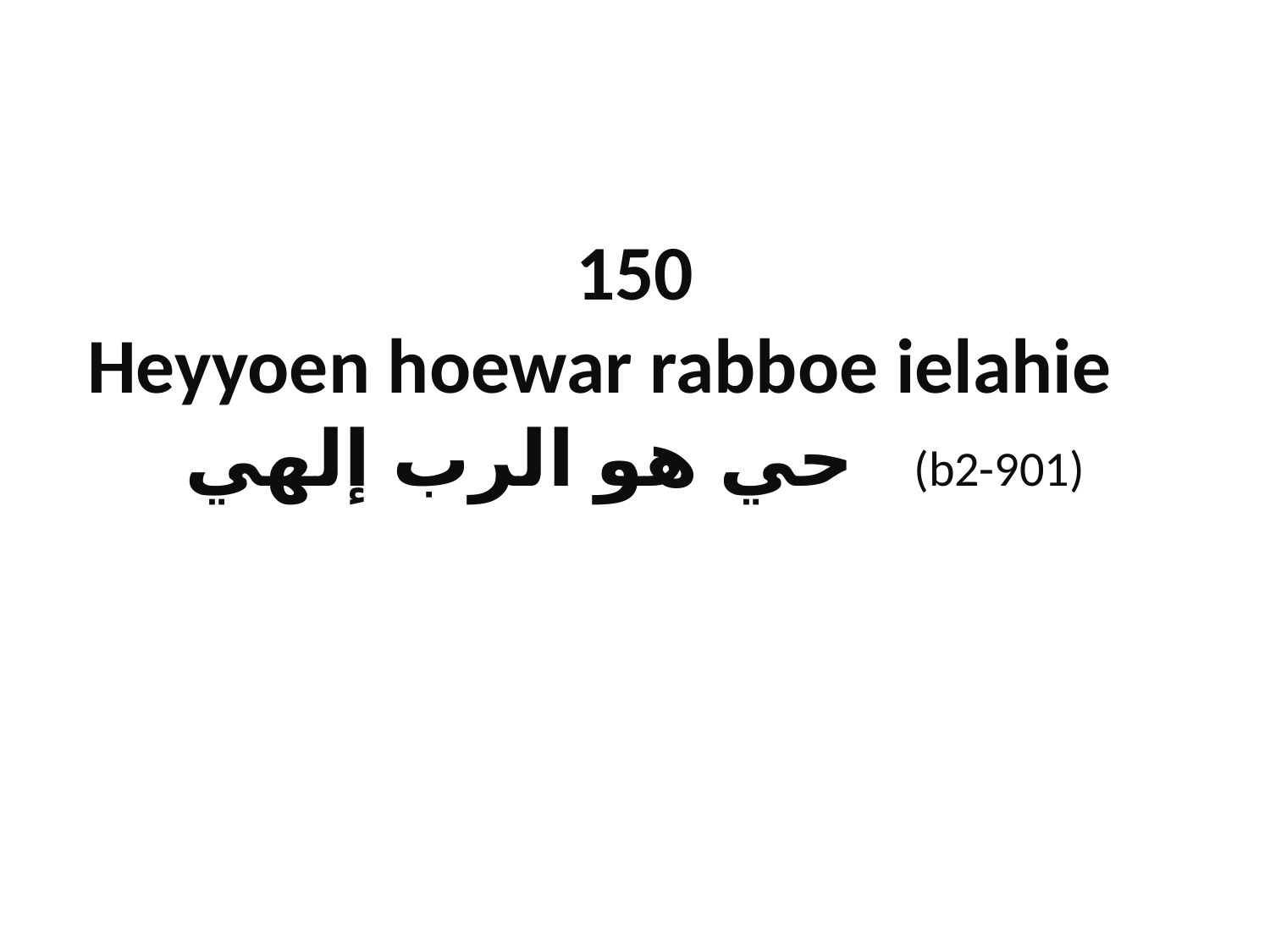

# 150 Heyyoen hoewar rabboe ielahie     حي هو الرب إلهي   (b2-901)